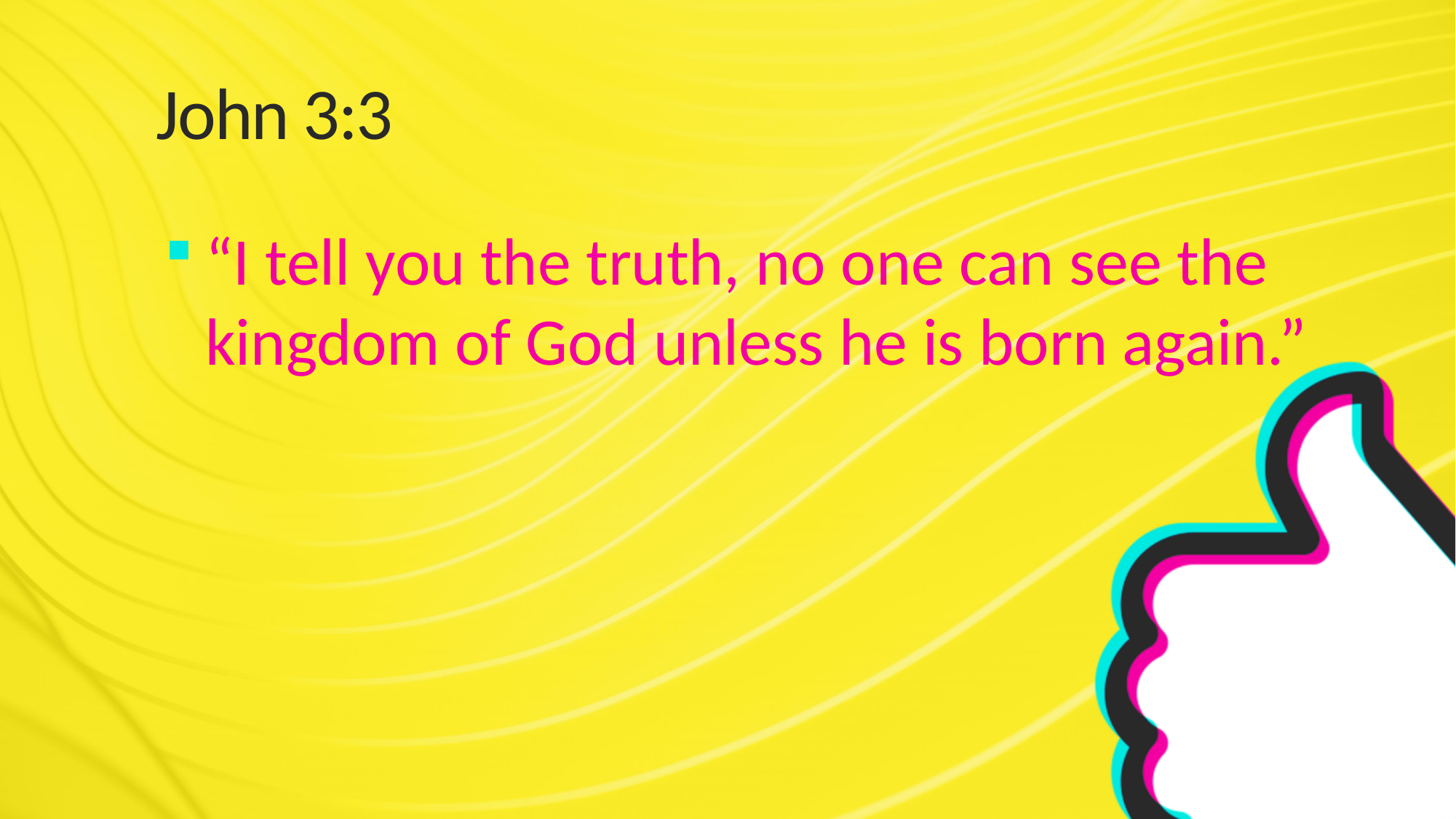

# John 3:3
“I tell you the truth, no one can see the kingdom of God unless he is born again.”